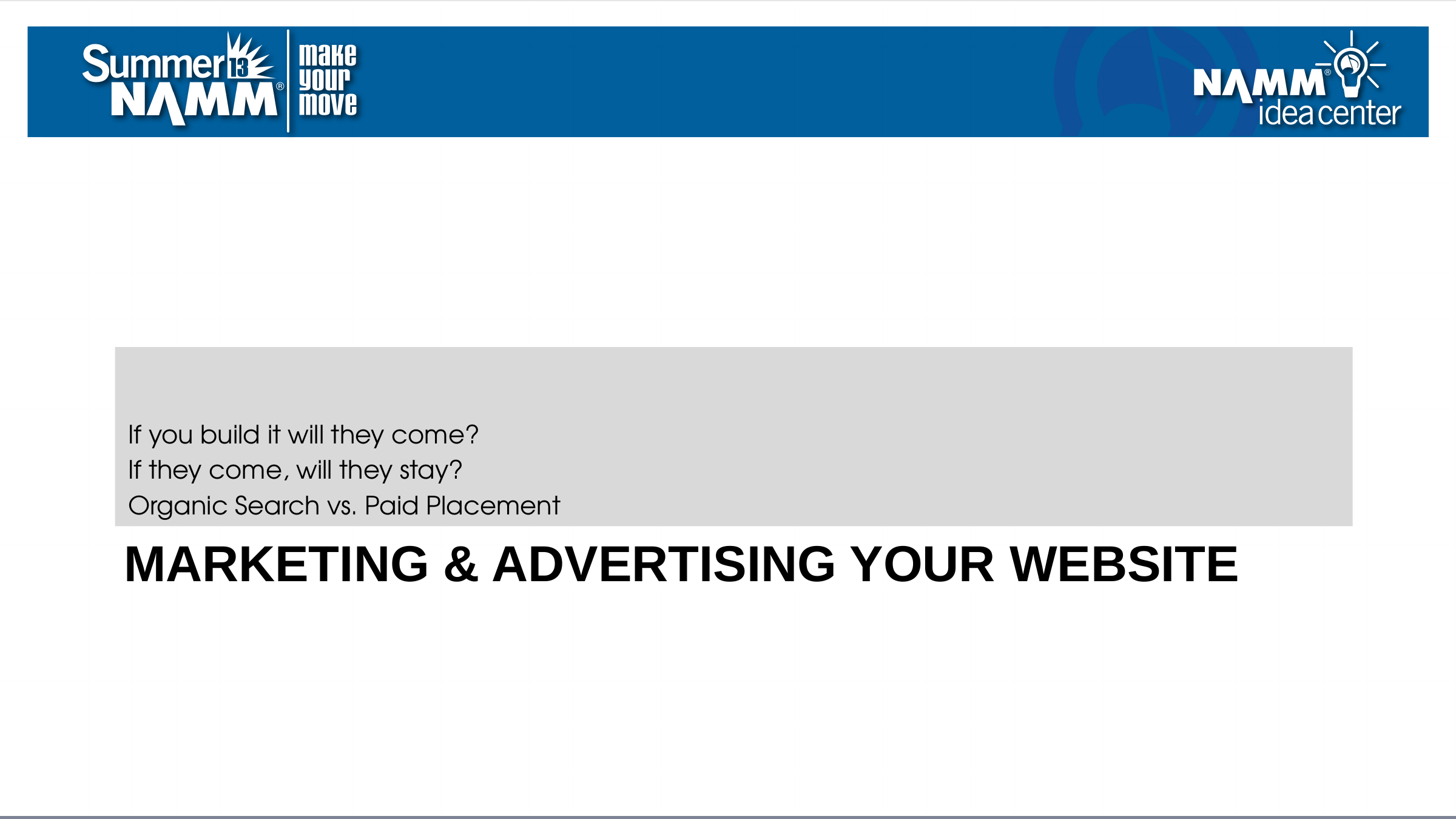

If you build it will they come?
If they come, will they stay?
Organic Search vs. Paid Placement
# Marketing & Advertising Your Website